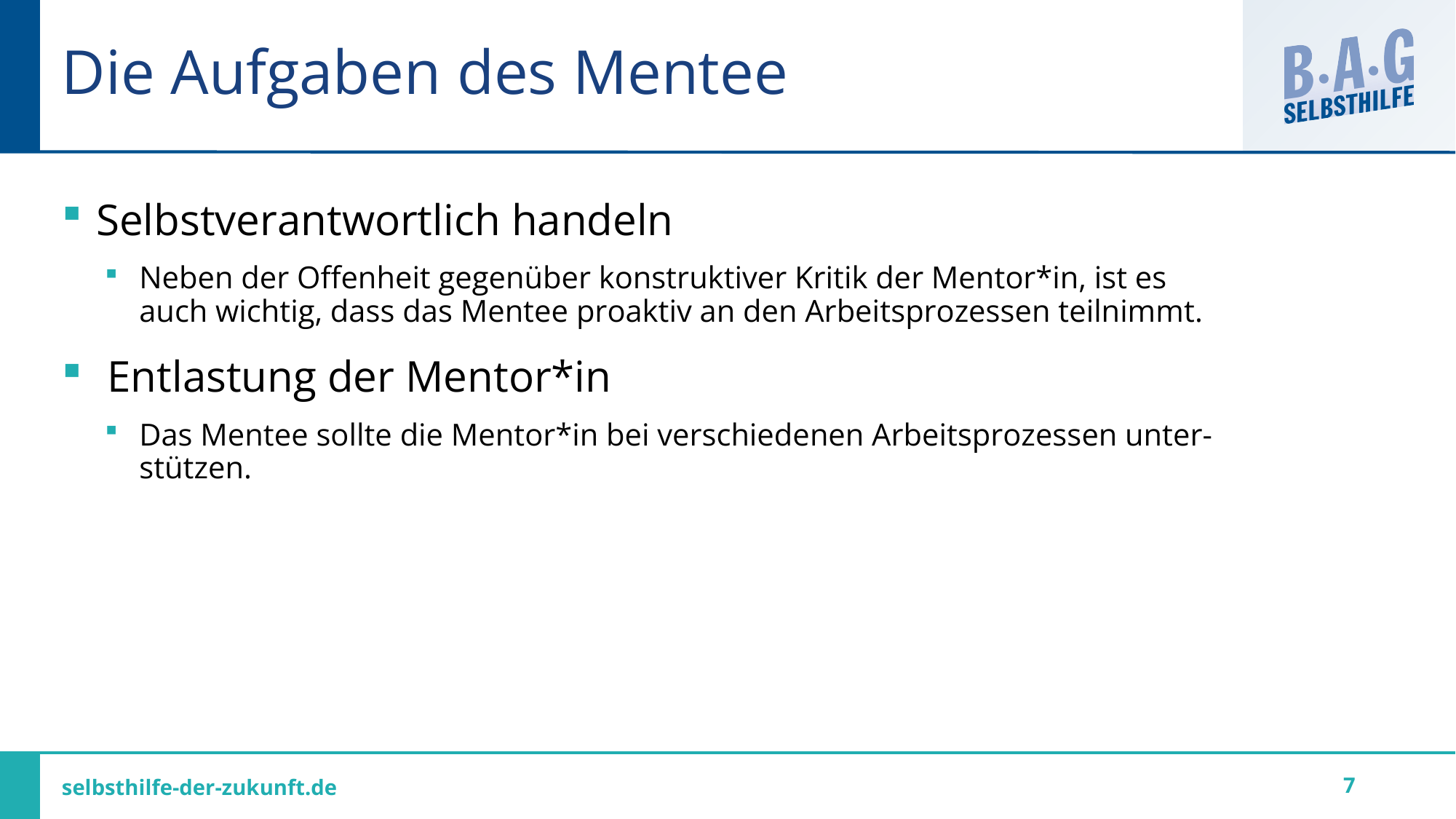

# Die Aufgaben des Mentee
Selbstverantwortlich handeln
Neben der Offenheit gegenüber konstruktiver Kritik der Mentor*in, ist es auch wichtig, dass das Mentee proaktiv an den Arbeitsprozessen teilnimmt.
 Entlastung der Mentor*in
Das Mentee sollte die Mentor*in bei verschiedenen Arbeitsprozessen unter-stützen.
7
selbsthilfe-der-zukunft.de